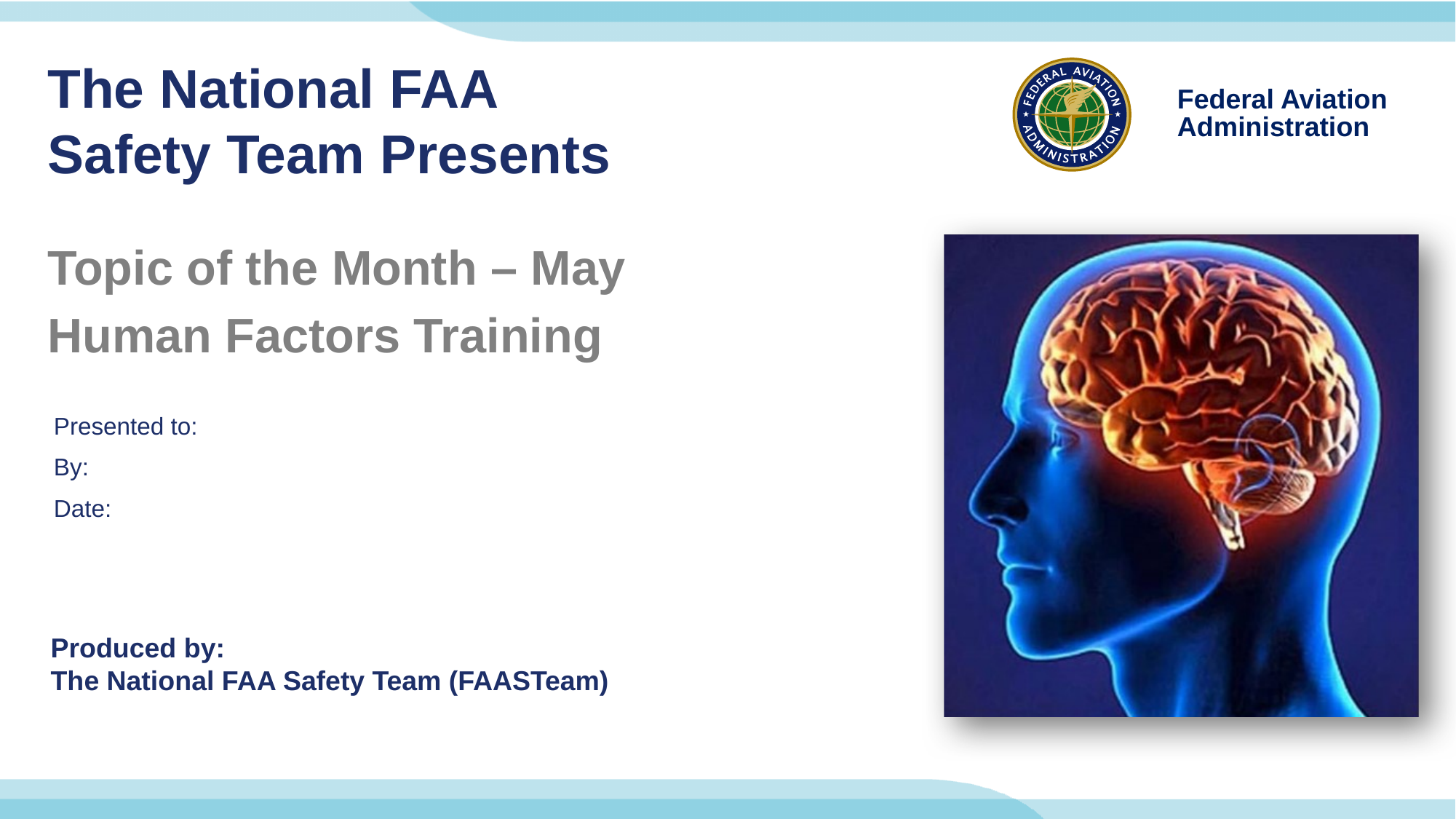

# The National FAA Safety Team Presents
Topic of the Month – May
Human Factors Training